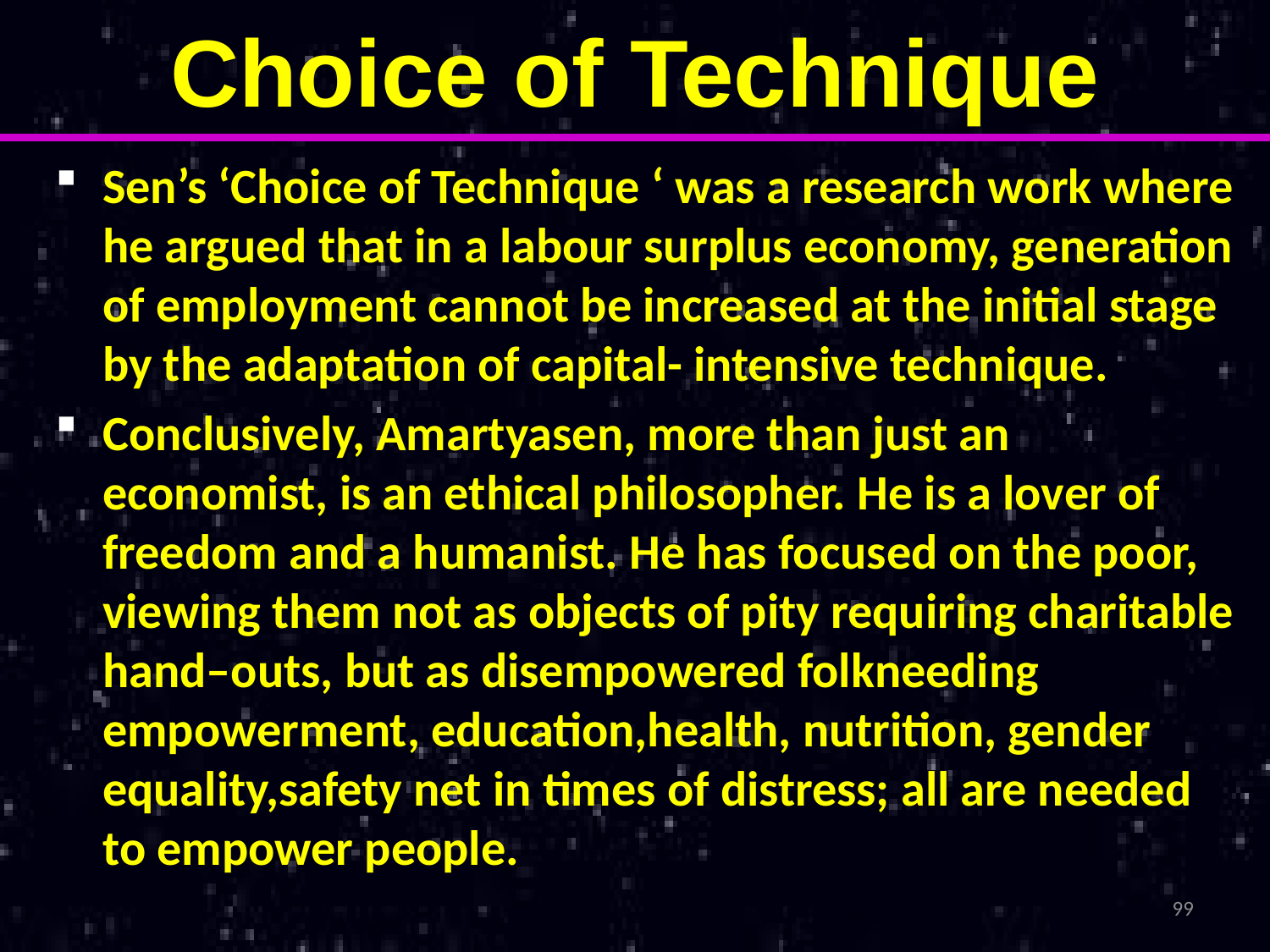

# Choice of Technique
Sen’s ‘Choice of Technique ‘ was a research work where he argued that in a labour surplus economy, generation of employment cannot be increased at the initial stage by the adaptation of capital- intensive technique.
Conclusively, Amartyasen, more than just an economist, is an ethical philosopher. He is a lover of freedom and a humanist. He has focused on the poor, viewing them not as objects of pity requiring charitable hand–outs, but as disempowered folkneeding empowerment, education,health, nutrition, gender equality,safety net in times of distress; all are needed  to empower people.
99